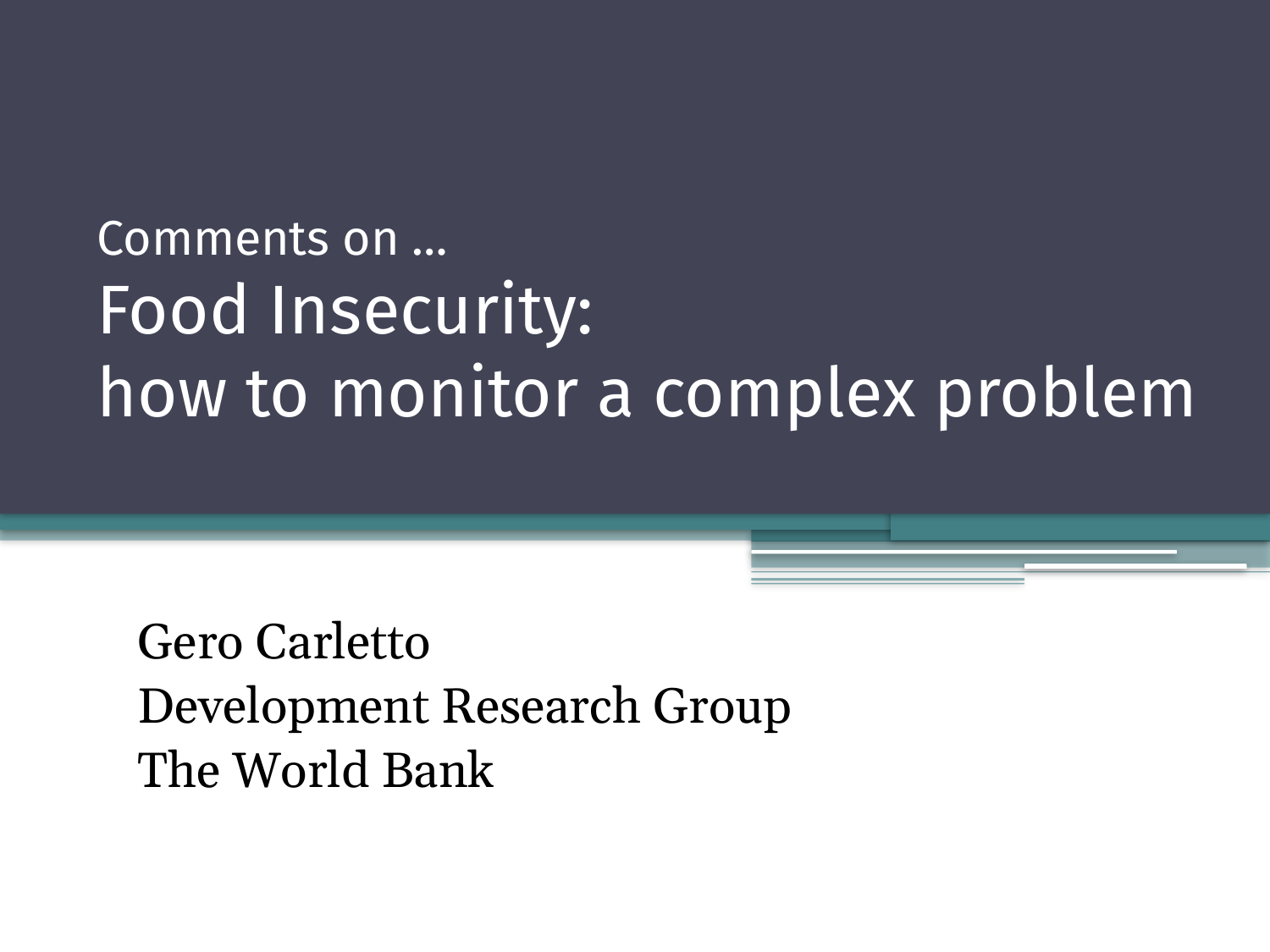

# Comments on … Food Insecurity: how to monitor a complex problem
Gero Carletto
Development Research Group
The World Bank